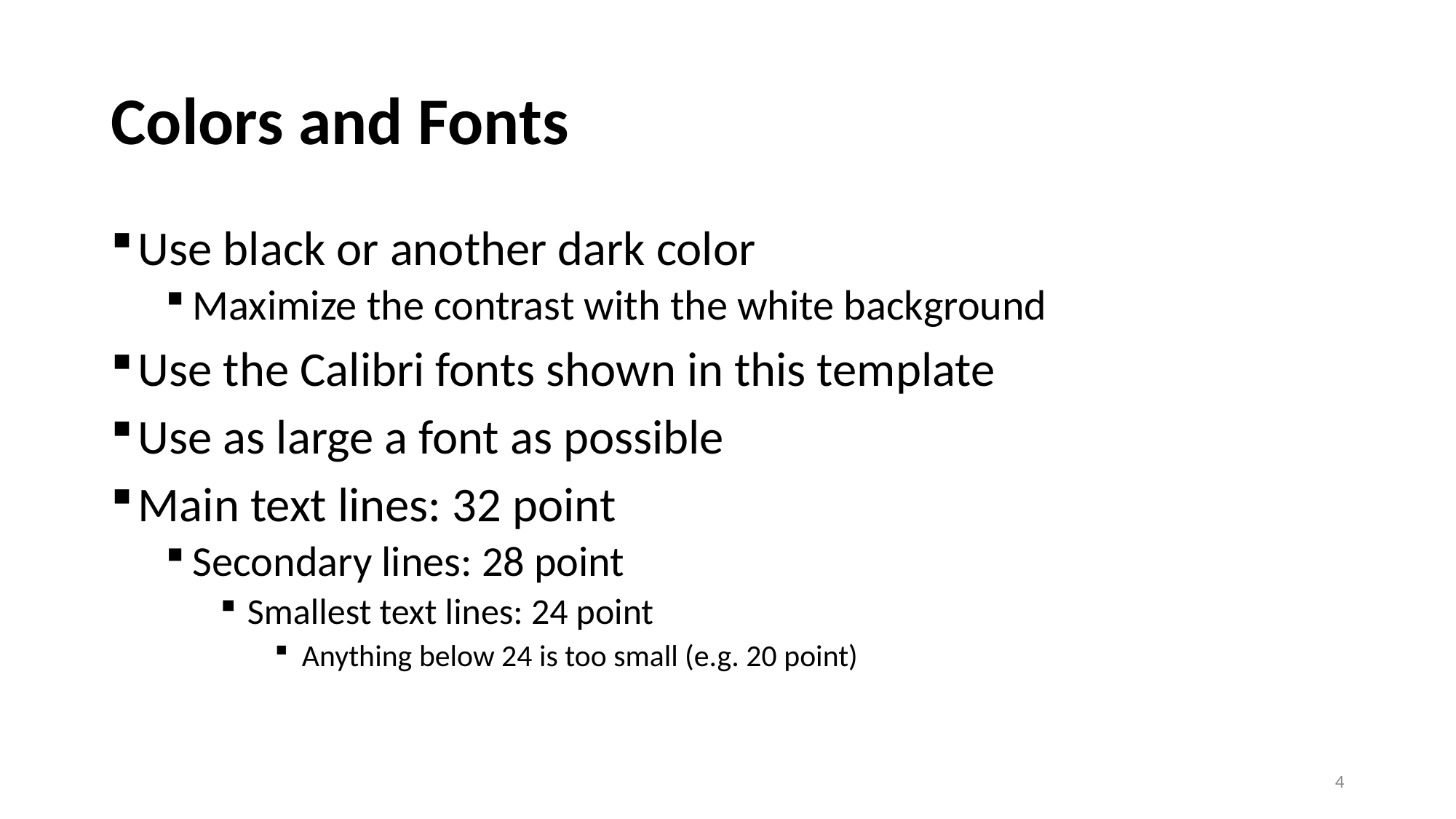

# Colors and Fonts
Use black or another dark color
Maximize the contrast with the white background
Use the Calibri fonts shown in this template
Use as large a font as possible
Main text lines: 32 point
Secondary lines: 28 point
Smallest text lines: 24 point
Anything below 24 is too small (e.g. 20 point)

4